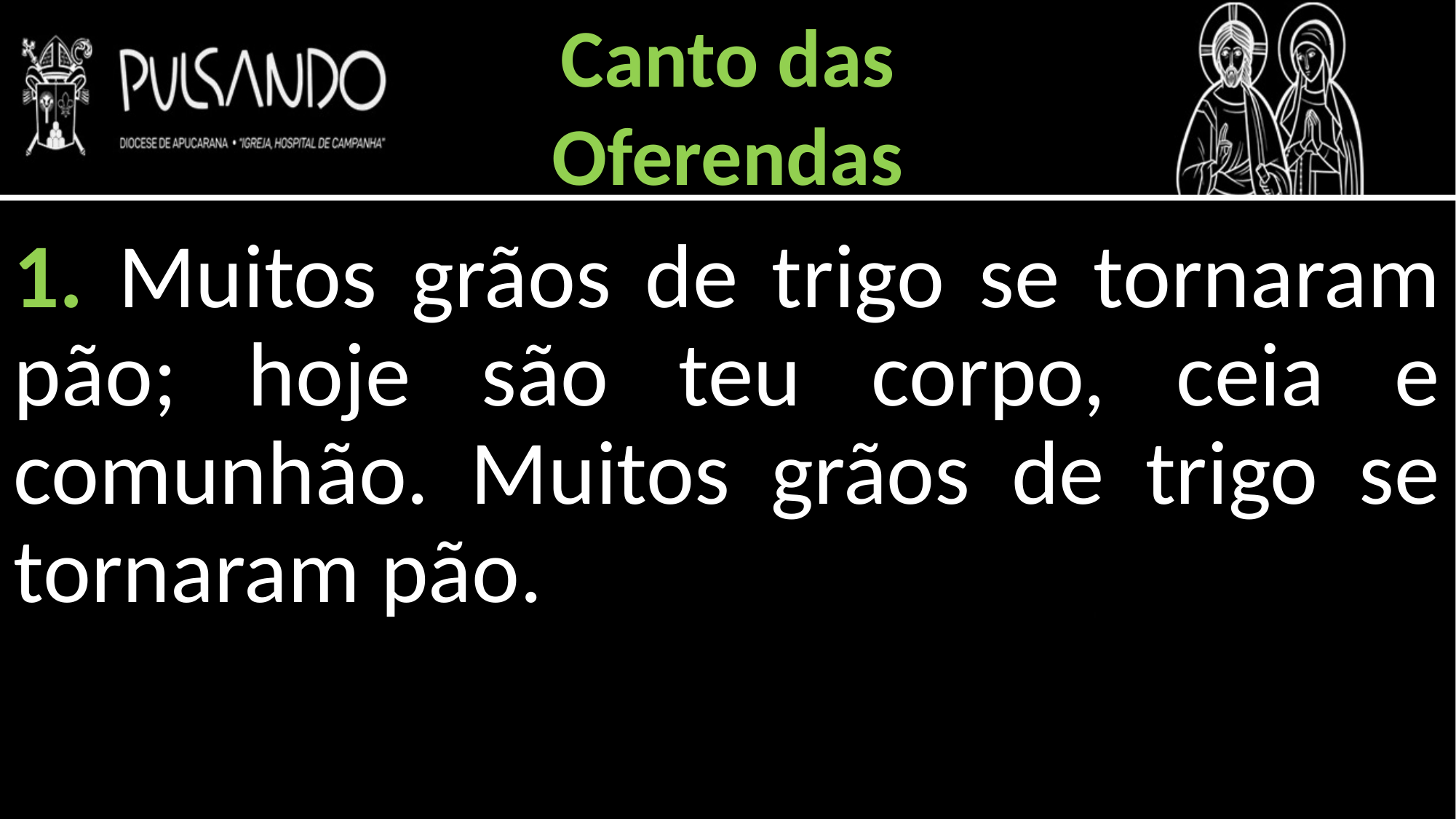

Canto das
Oferendas
1. Muitos grãos de trigo se tornaram pão; hoje são teu corpo, ceia e comunhão. Muitos grãos de trigo se tornaram pão.